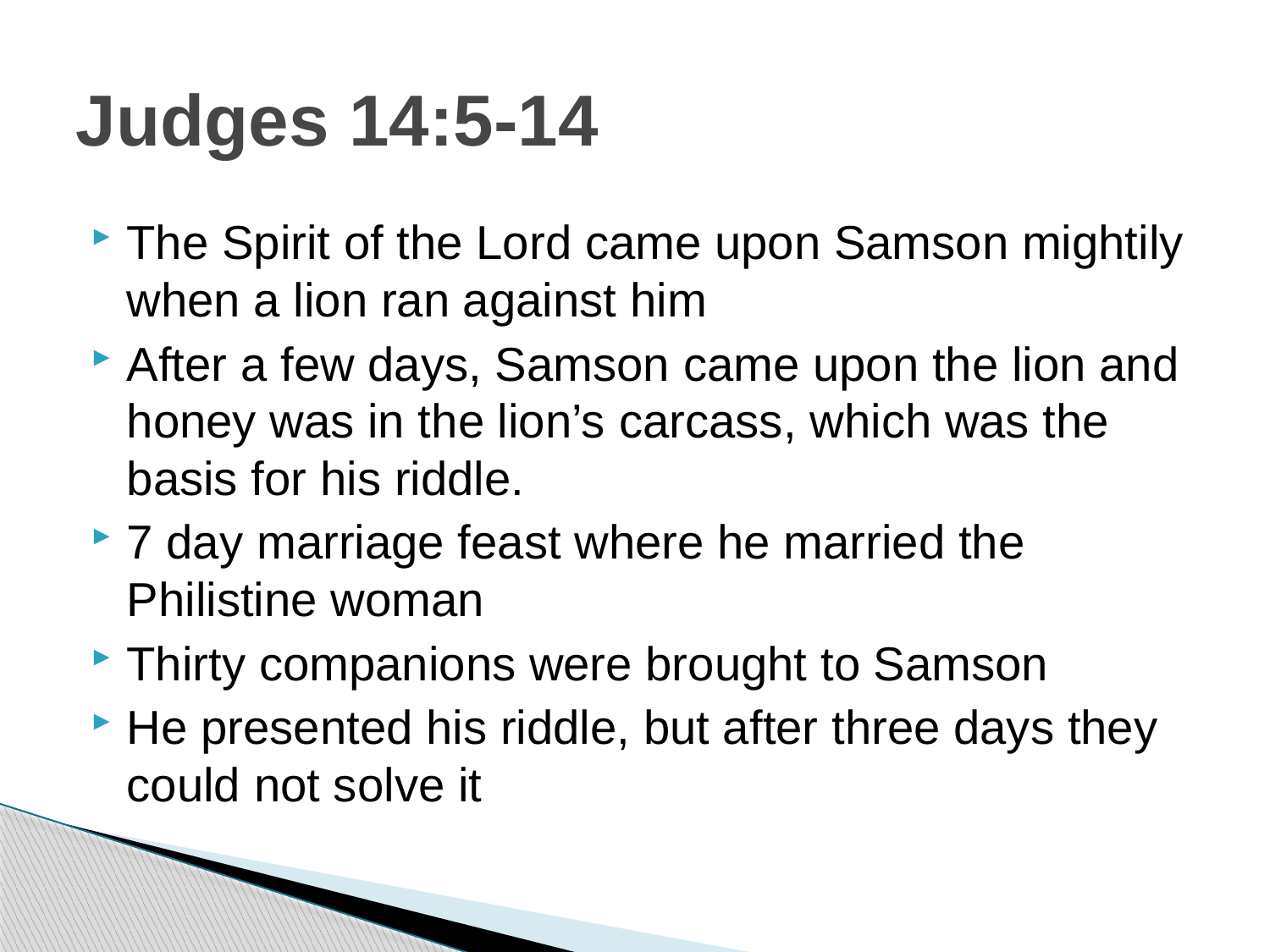

# Judges 14:5-14
The Spirit of the Lord came upon Samson mightily when a lion ran against him
After a few days, Samson came upon the lion and honey was in the lion’s carcass, which was the basis for his riddle.
7 day marriage feast where he married the Philistine woman
Thirty companions were brought to Samson
He presented his riddle, but after three days they could not solve it